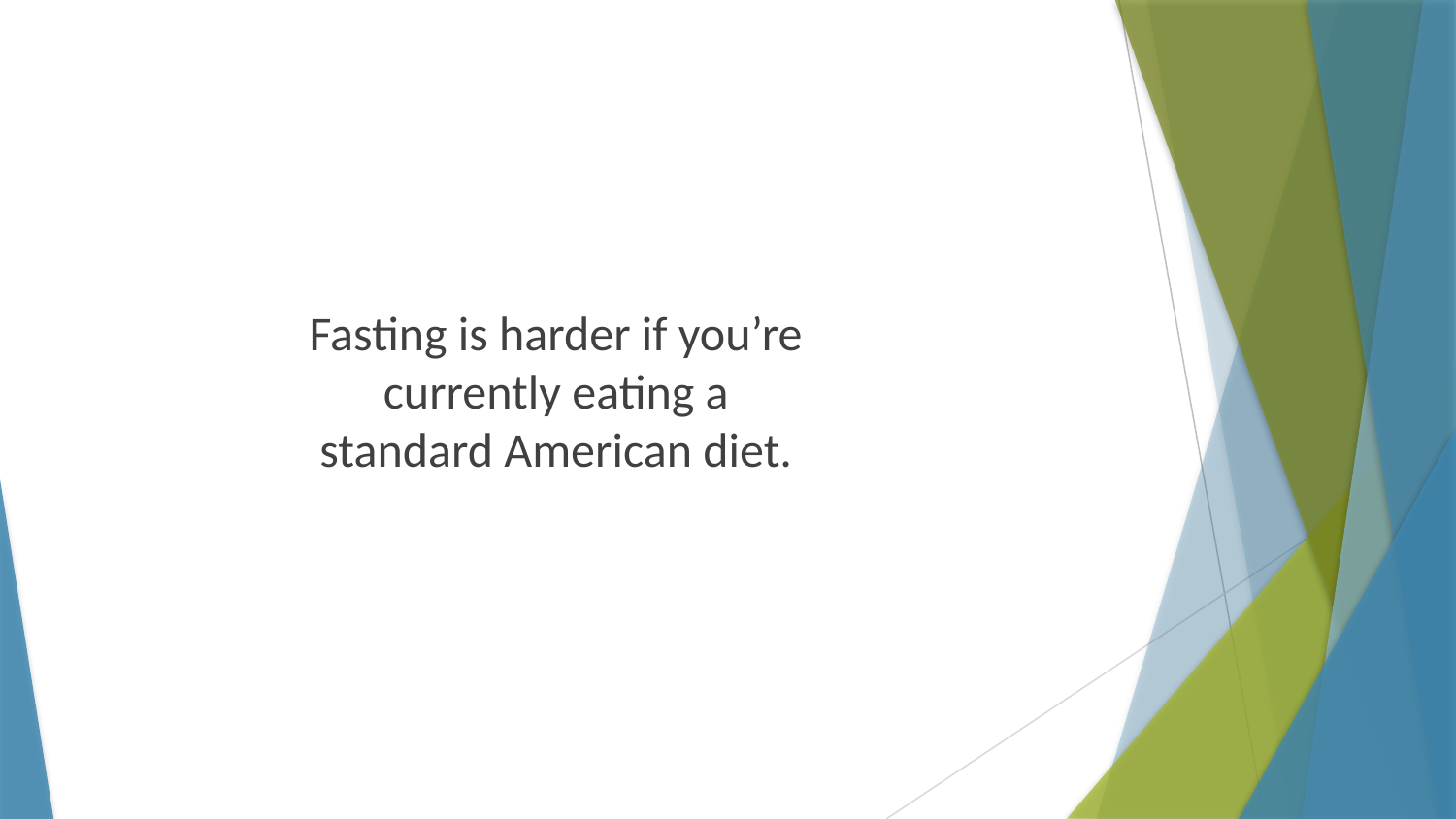

Fasting is harder if you’re currently eating a standard American diet.